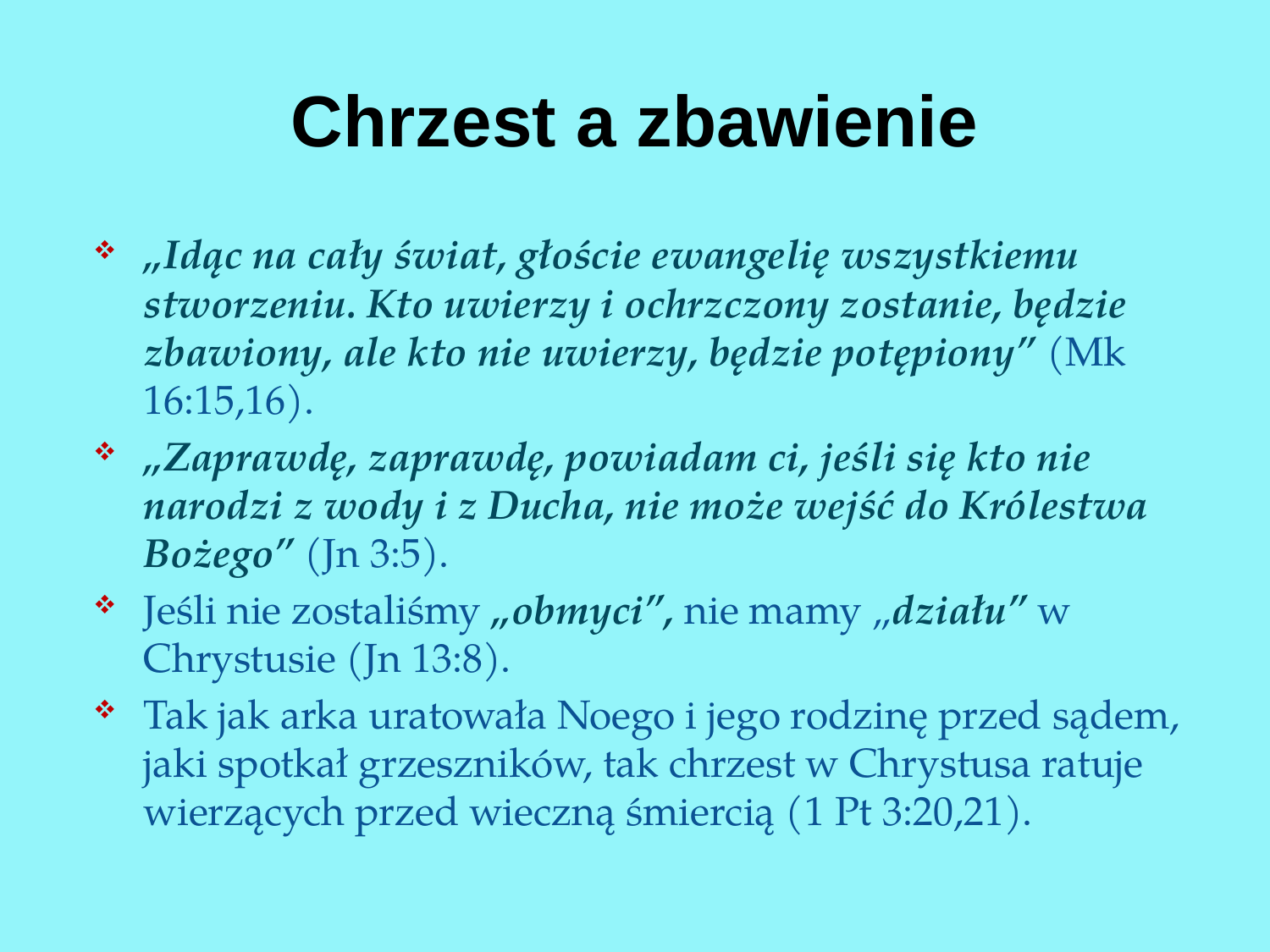

# Chrzest a zbawienie
„Idąc na cały świat, głoście ewangelię wszystkiemu stworzeniu. ​Kto uwierzy i ochrzczony zostanie, będzie zbawiony, ale kto nie uwierzy, będzie potępiony” (Mk 16:15,16).
„Zaprawdę, zaprawdę, powiadam ci, jeśli się kto nie narodzi z wody i z Ducha, nie może wejść do Królestwa Bożego” (Jn 3:5).
Jeśli nie zostaliśmy „obmyci”, nie mamy „działu” w Chrystusie (Jn 13:8).
Tak jak arka uratowała Noego i jego rodzinę przed sądem, jaki spotkał grzeszników, tak chrzest w Chrystusa ratuje wierzących przed wieczną śmiercią (1 Pt 3:20,21).